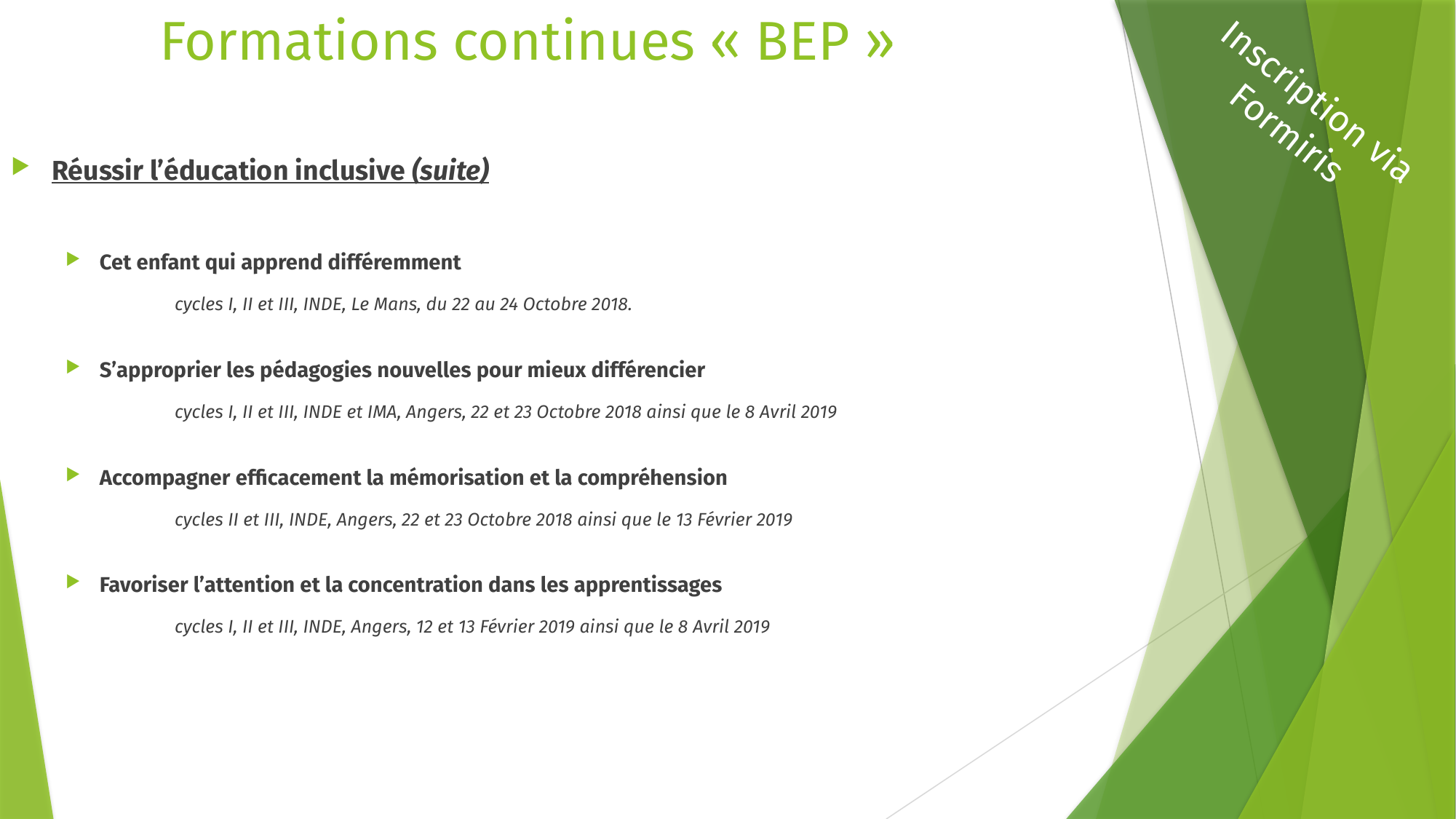

# Formations continues « BEP »
Inscription via
Formiris
Réussir l’éducation inclusive (suite)

Cet enfant qui apprend différemment
	cycles I, II et III, INDE, Le Mans, du 22 au 24 Octobre 2018.

S’approprier les pédagogies nouvelles pour mieux différencier
	cycles I, II et III, INDE et IMA, Angers, 22 et 23 Octobre 2018 ainsi que le 8 Avril 2019

Accompagner efficacement la mémorisation et la compréhension
	cycles II et III, INDE, Angers, 22 et 23 Octobre 2018 ainsi que le 13 Février 2019

Favoriser l’attention et la concentration dans les apprentissages
	cycles I, II et III, INDE, Angers, 12 et 13 Février 2019 ainsi que le 8 Avril 2019